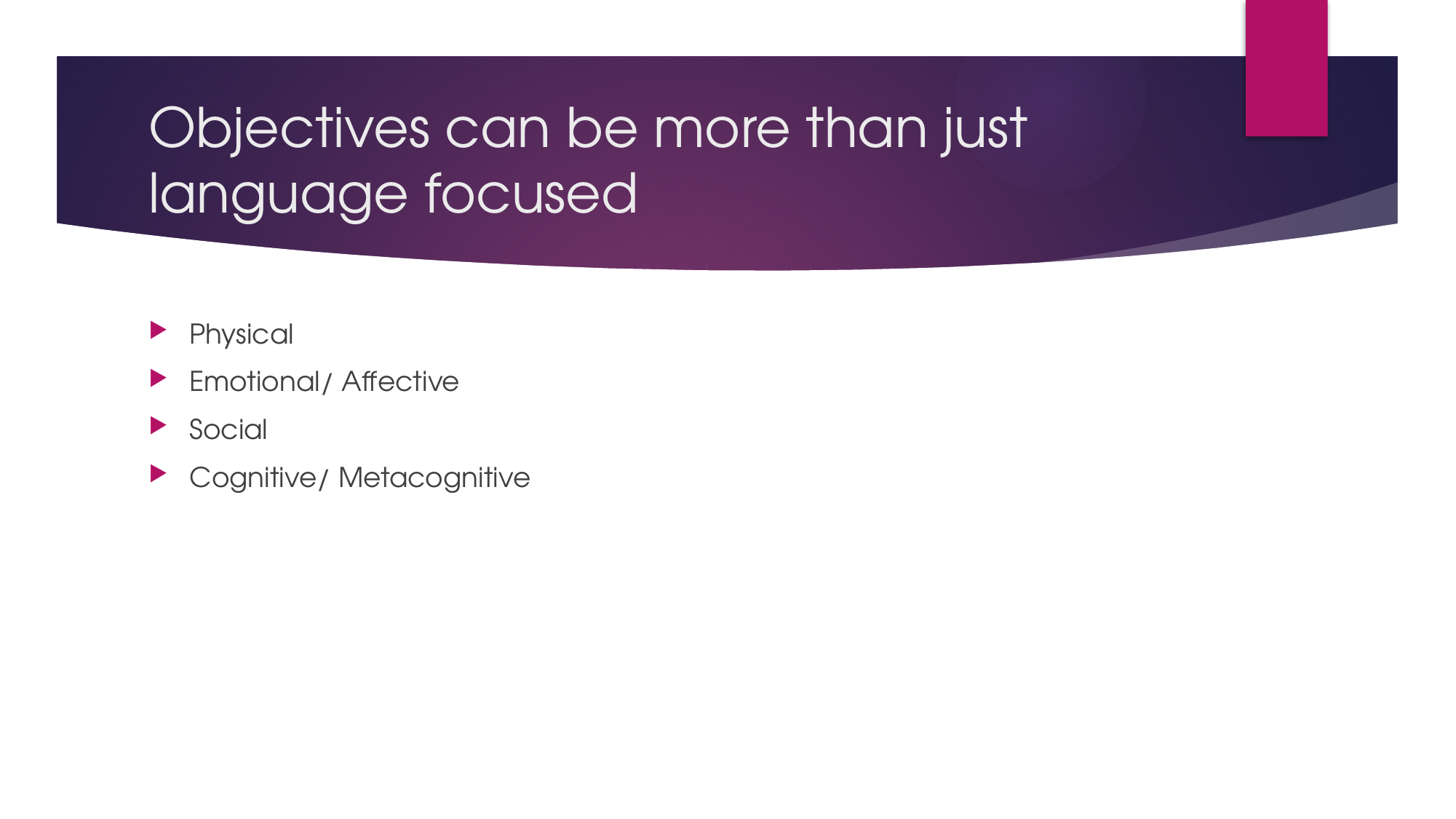

# Objectives can be more than just language focused
Physical
Emotional/ Affective
Social
Cognitive/ Metacognitive